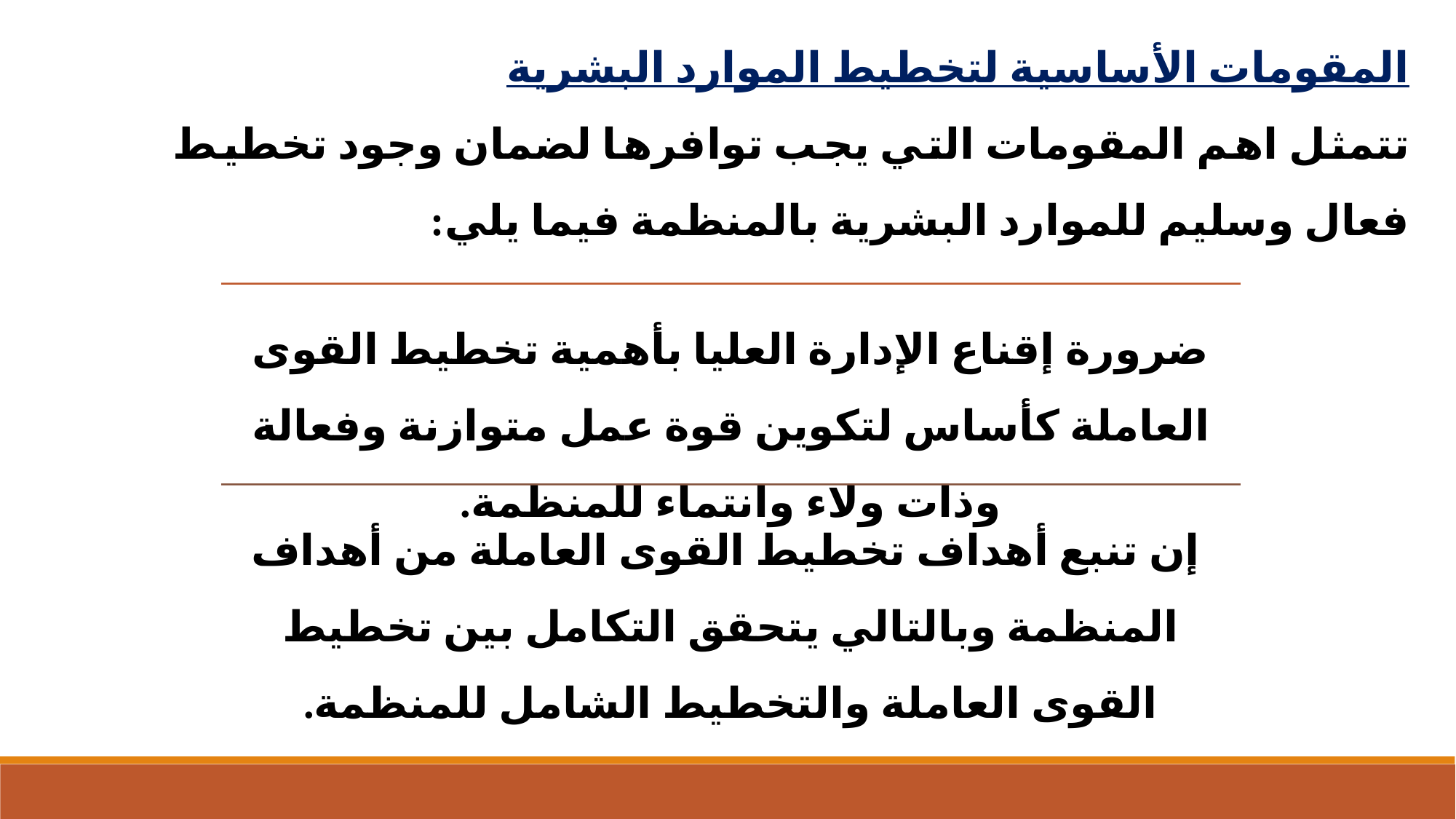

المقومات الأساسية لتخطيط الموارد البشرية
تتمثل اهم المقومات التي يجب توافرها لضمان وجود تخطيط فعال وسليم للموارد البشرية بالمنظمة فيما يلي:
ضرورة إقناع الإدارة العليا بأهمية تخطيط القوى العاملة كأساس لتكوين قوة عمل متوازنة وفعالة وذات ولاء وانتماء للمنظمة.
 إن تنبع أهداف تخطيط القوى العاملة من أهداف المنظمة وبالتالي يتحقق التكامل بين تخطيط القوى العاملة والتخطيط الشامل للمنظمة.